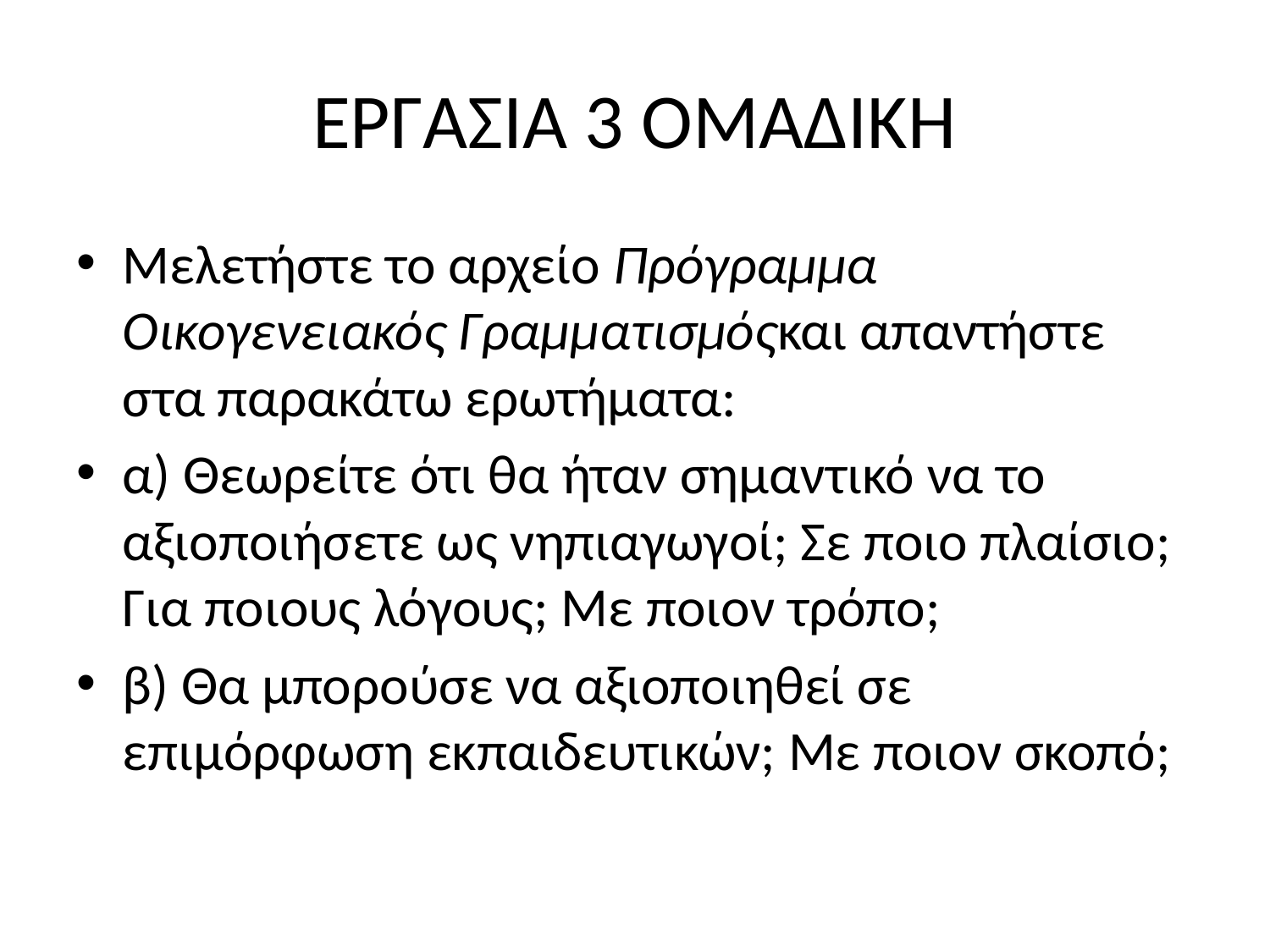

# ΕΡΓΑΣΙΑ 3 ΟΜΑΔΙΚΗ
Μελετήστε το αρχείο Πρόγραμμα Οικογενειακός Γραμματισμόςκαι απαντήστε στα παρακάτω ερωτήματα:
α) Θεωρείτε ότι θα ήταν σημαντικό να το αξιοποιήσετε ως νηπιαγωγοί; Σε ποιο πλαίσιο; Για ποιους λόγους; Με ποιον τρόπο;
β) Θα μπορούσε να αξιοποιηθεί σε επιμόρφωση εκπαιδευτικών; Με ποιον σκοπό;